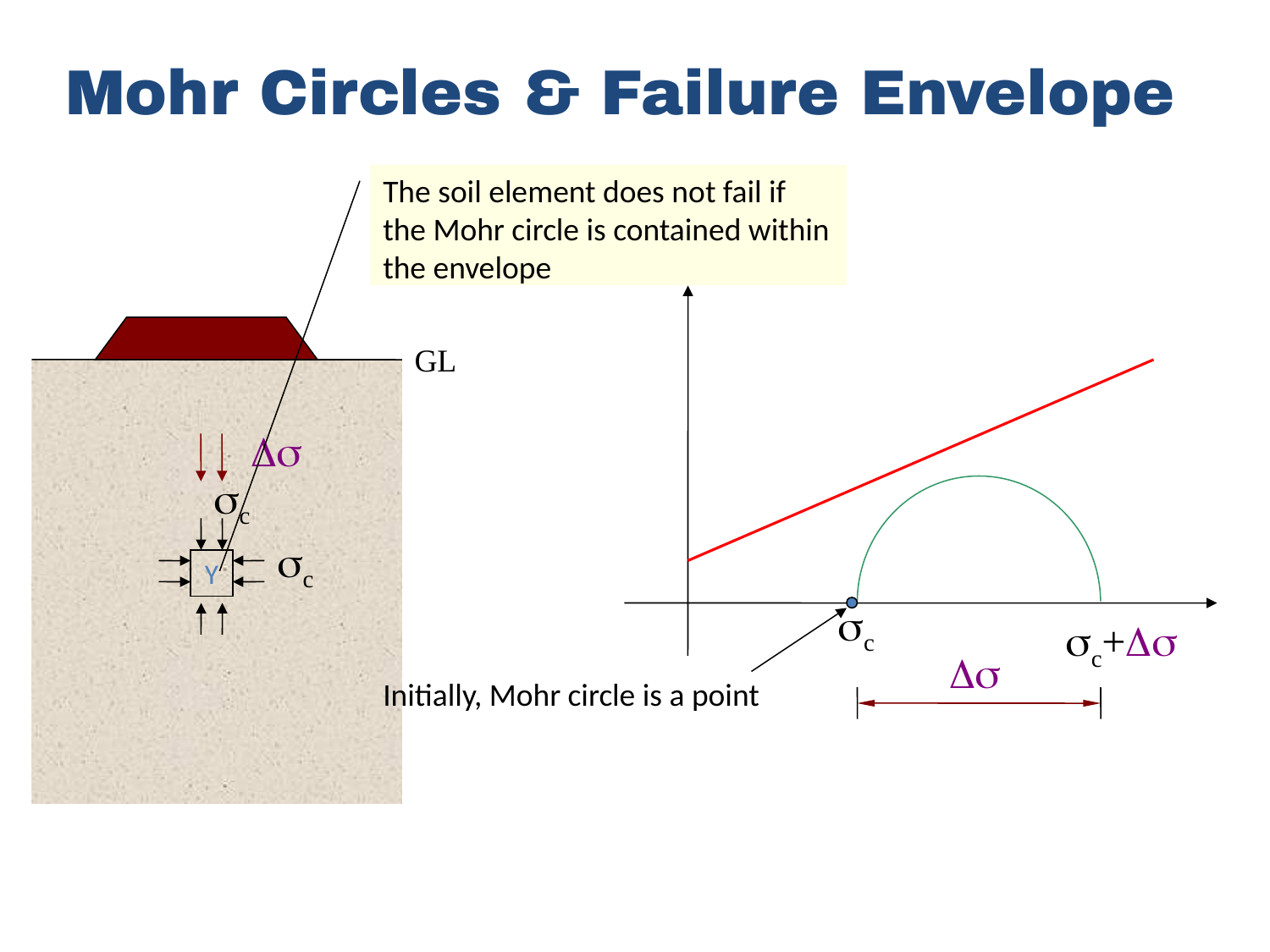

Mohr Circles & Failure Envelope
The soil element does not fail if the Mohr circle is contained within the envelope

GL

Δσ

σc
σc

Y
σc

σc+Δσ
Δσ

Initially, Mohr circle is a point